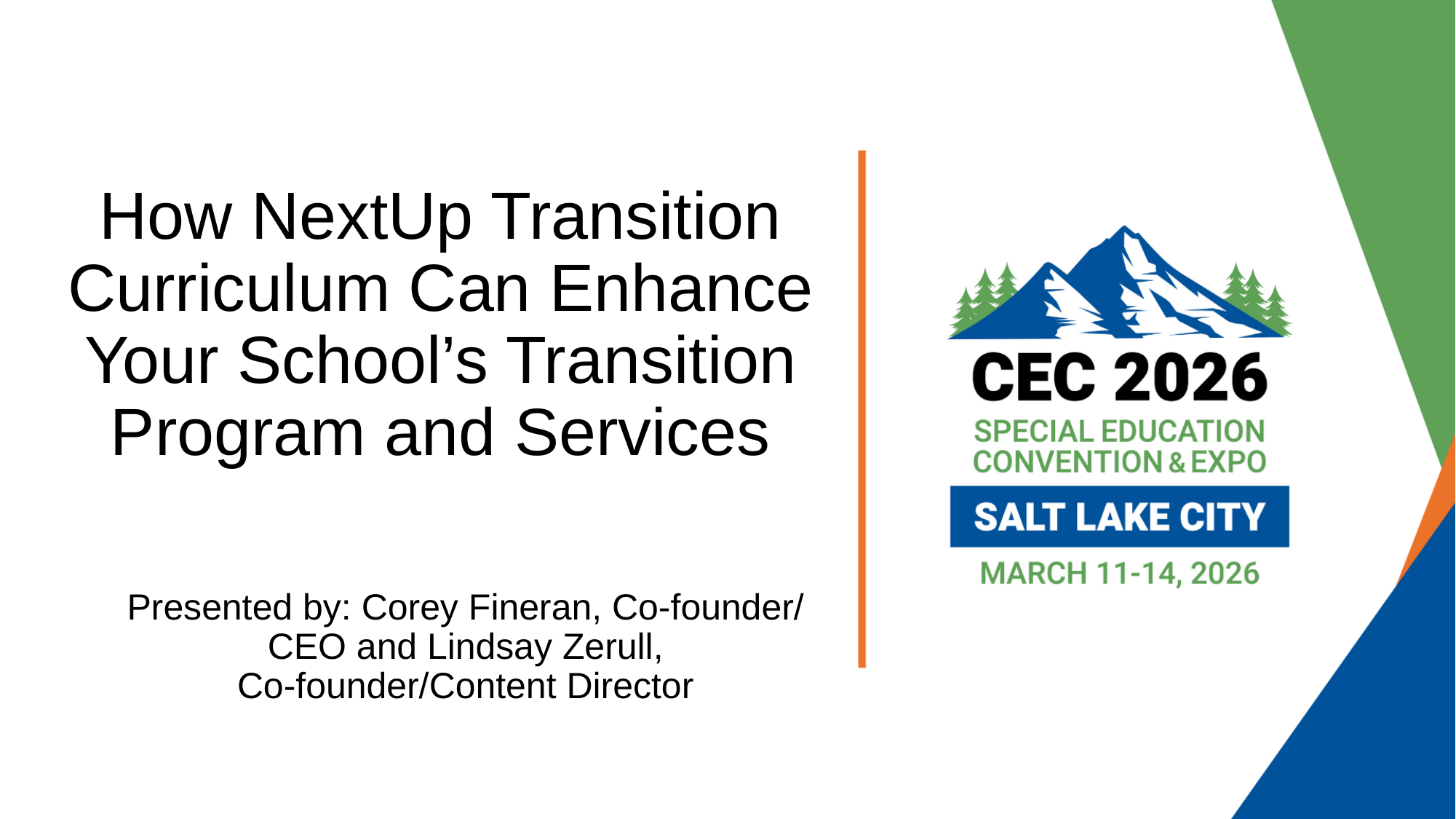

# How NextUp Transition Curriculum Can Enhance Your School’s Transition Program and Services
Presented by: Corey Fineran, Co-founder/ CEO and Lindsay Zerull, Co-founder/Content Director